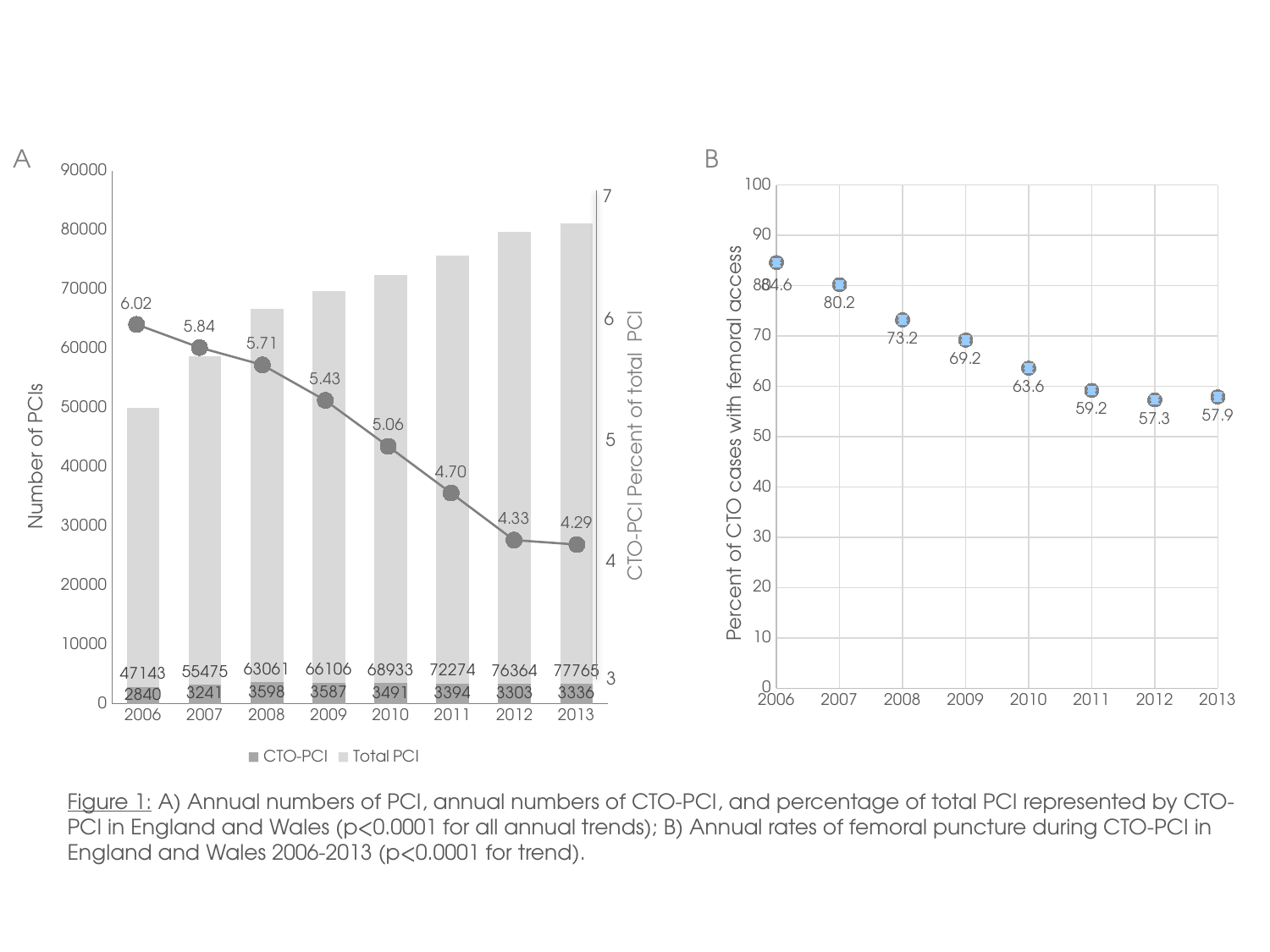

B
A

### Chart

| Category | CTO-PCI | Total PCI |
|---|---|---|
| 2006.0 | 2840.0 | 47143.0 |
| 2007.0 | 3241.0 | 55475.0 |
| 2008.0 | 3598.0 | 63061.0 |
| 2009.0 | 3587.0 | 66106.0 |
| 2010.0 | 3491.0 | 68933.0 |
| 2011.0 | 3394.0 | 72274.0 |
| 2012.0 | 3303.0 | 76364.0 |
| 2013.0 | 3336.0 | 77765.0 |

### Chart

| Category | Femoral | Femoral | Femoral | Femoral |
|---|---|---|---|---|
7

### Chart

| Category | Percentage |
|---|---|
6
Percent of CTO cases with femoral access
5
CTO-PCI Percent of total  PCI
Number of PCIs
4
3
Figure 1: A) Annual numbers of PCI, annual numbers of CTO-PCI, and percentage of total PCI represented by CTO-PCI in England and Wales (p<0.0001 for all annual trends); B) Annual rates of femoral puncture during CTO-PCI in England and Wales 2006-2013 (p<0.0001 for trend).